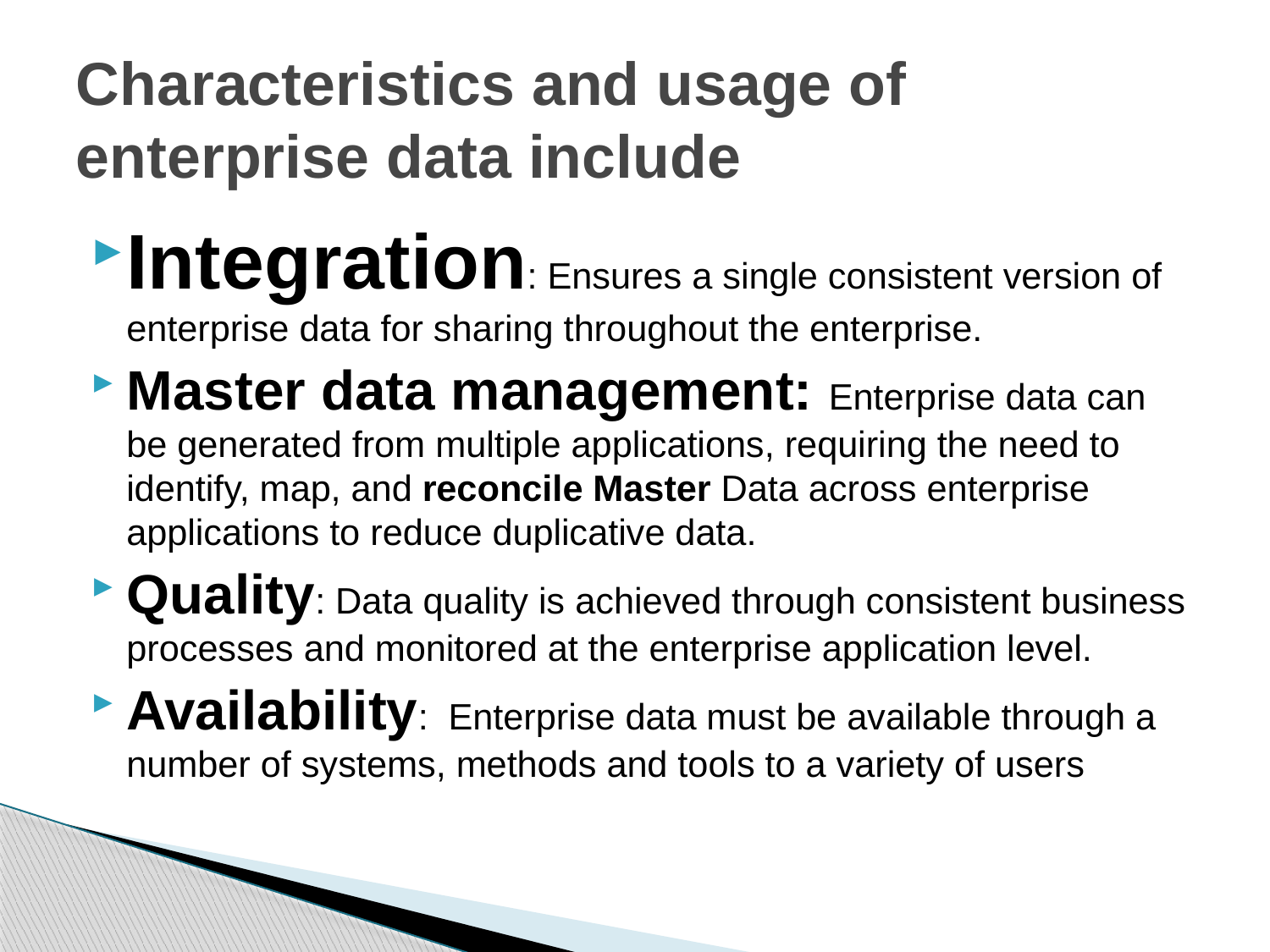

# Characteristics and usage of enterprise data include
Integration: Ensures a single consistent version of enterprise data for sharing throughout the enterprise.
Master data management: Enterprise data can be generated from multiple applications, requiring the need to identify, map, and reconcile Master Data across enterprise applications to reduce duplicative data.
Quality: Data quality is achieved through consistent business processes and monitored at the enterprise application level.
Availability:  Enterprise data must be available through a number of systems, methods and tools to a variety of users